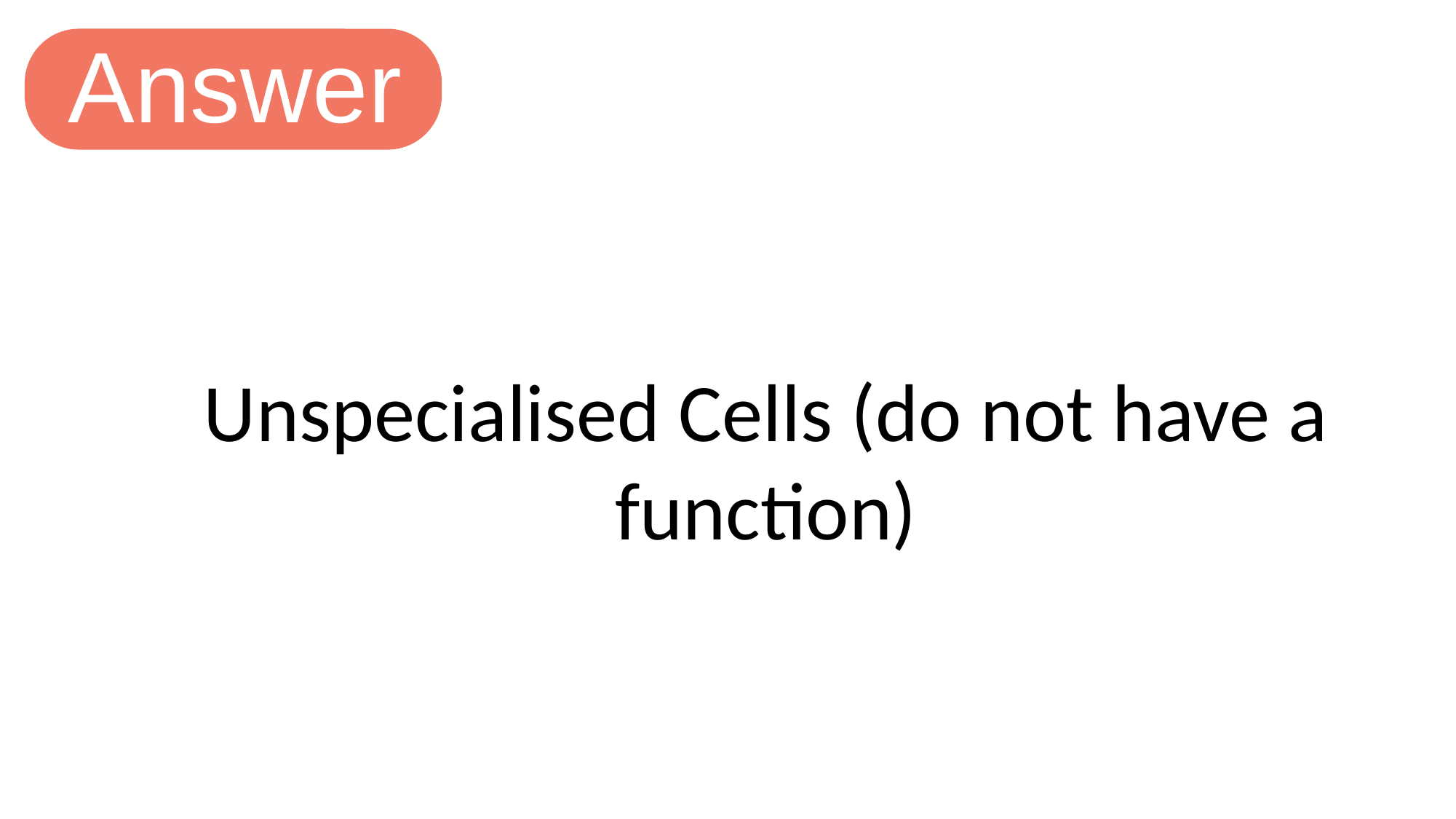

Answer

Unspecialised Cells (do not have a function)